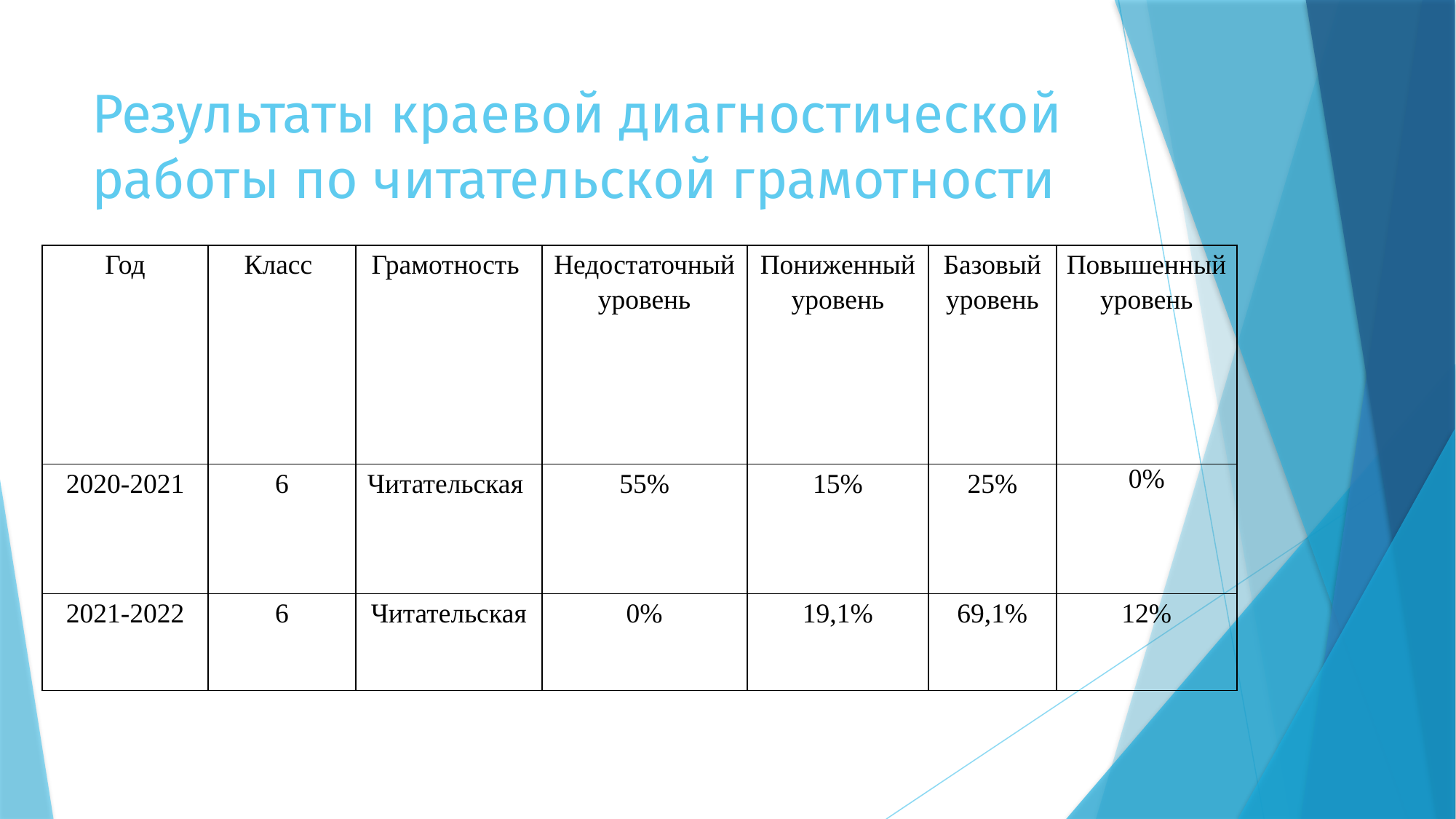

# Результаты краевой диагностической работы по читательской грамотности
| Год | Класс | Грамотность | Недостаточный уровень | Пониженный уровень | Базовый уровень | Повышенный уровень |
| --- | --- | --- | --- | --- | --- | --- |
| 2020-2021 | 6 | Читательская | 55% | 15% | 25% | 0% |
| 2021-2022 | 6 | Читательская | 0% | 19,1% | 69,1% | 12% |